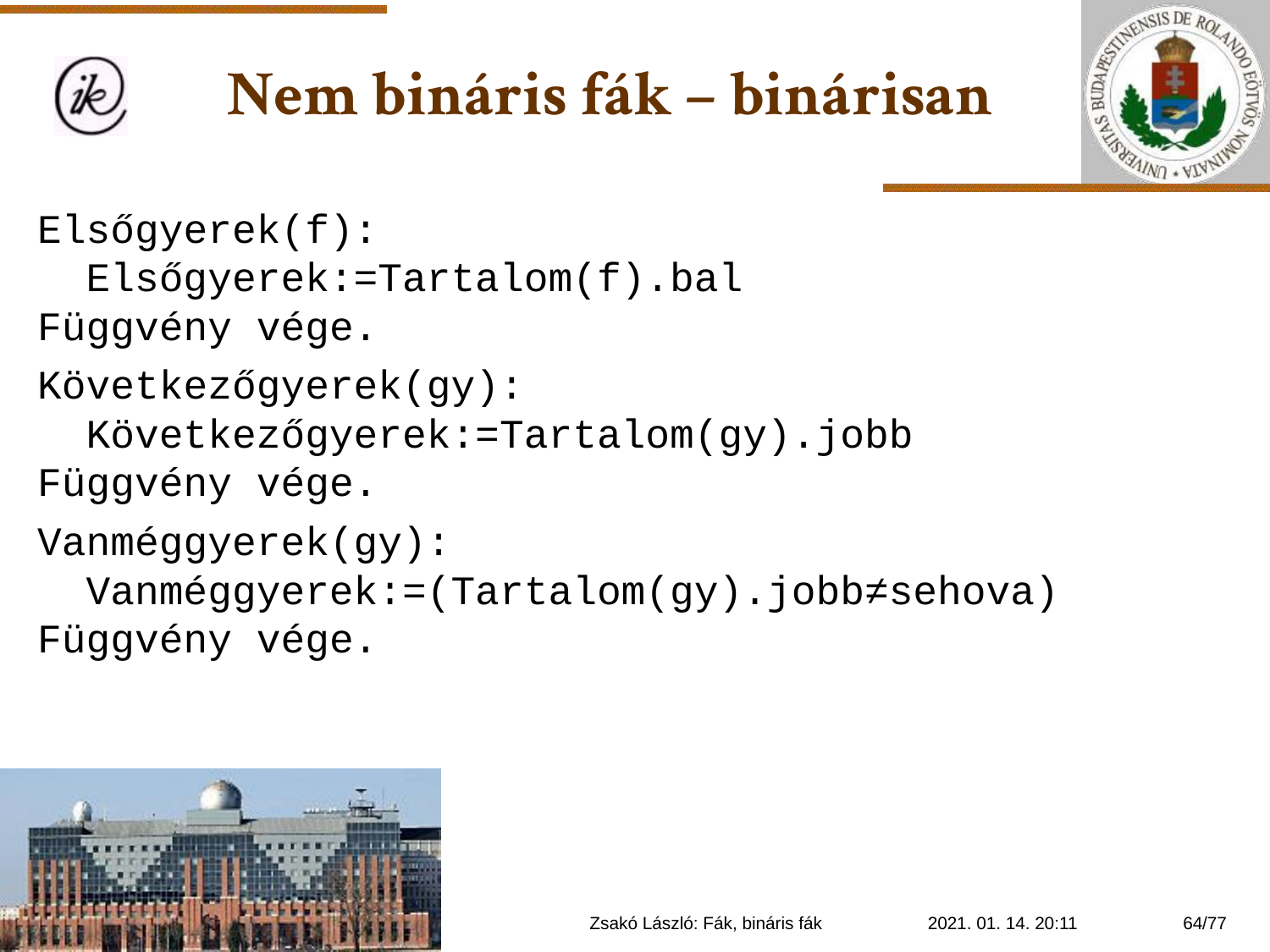

Nem bináris fák – binárisan
Elsőgyerek(f):
  Elsőgyerek:=Tartalom(f).bal
Függvény vége.
Következőgyerek(gy):
  Következőgyerek:=Tartalom(gy).jobb
Függvény vége.
Vanméggyerek(gy):
  Vanméggyerek:=(Tartalom(gy).jobb≠sehova)
Függvény vége.

Zsakó László: Fák, bináris fák
2021. 01. 14. 20:11
64/77